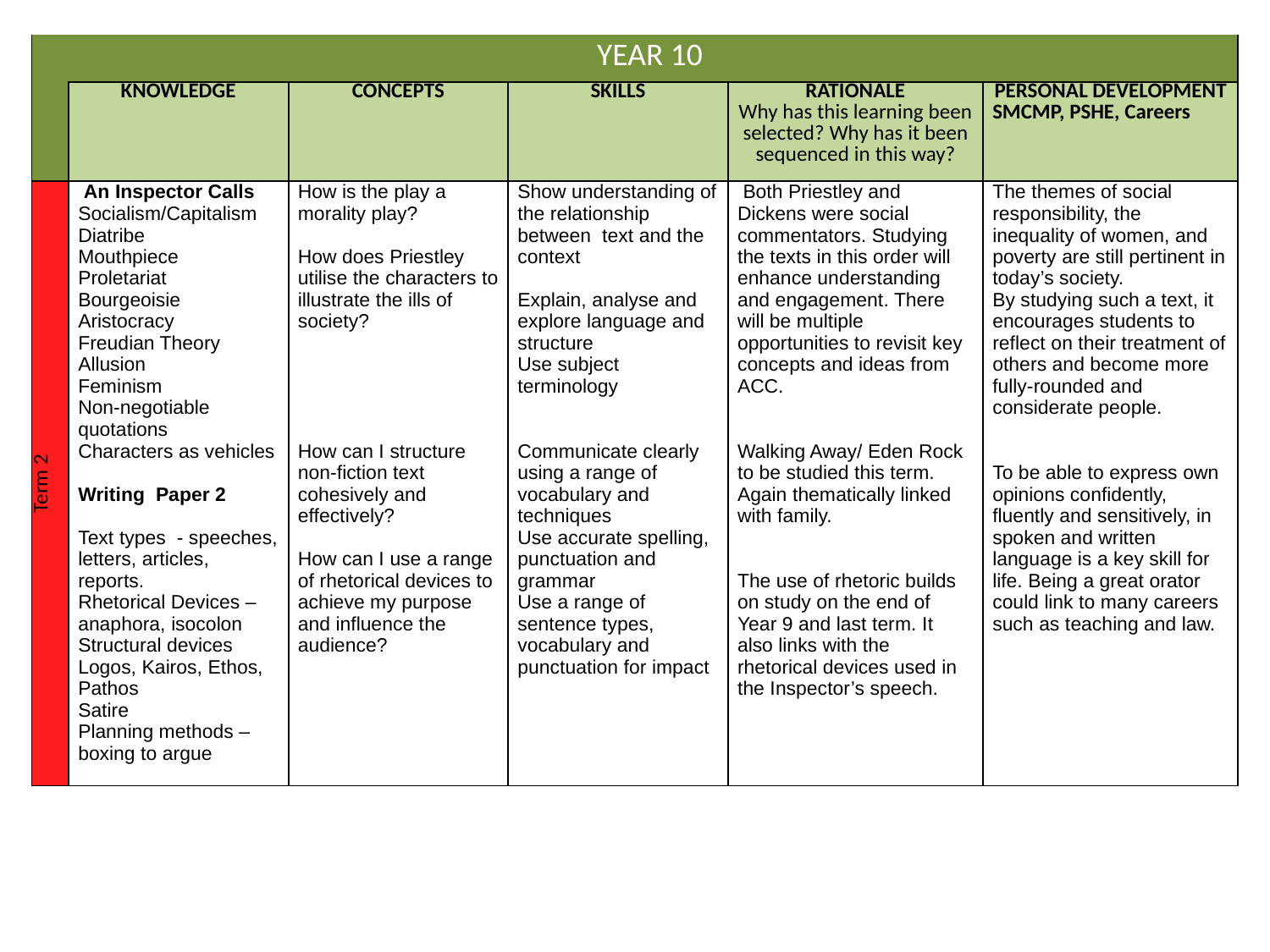

|  | YEAR 10 |  |  |  |  |
| --- | --- | --- | --- | --- | --- |
|  | KNOWLEDGE | CONCEPTS | SKILLS | RATIONALE Why has this learning been selected? Why has it been sequenced in this way? | PERSONAL DEVELOPMENT SMCMP, PSHE, Careers |
| Term 2 | An Inspector Calls Socialism/Capitalism Diatribe Mouthpiece Proletariat Bourgeoisie Aristocracy Freudian Theory Allusion Feminism Non-negotiable quotations Characters as vehicles Writing Paper 2 Text types - speeches, letters, articles, reports. Rhetorical Devices – anaphora, isocolon  Structural devices Logos, Kairos, Ethos, Pathos Satire Planning methods – boxing to argue | How is the play a morality play? How does Priestley utilise the characters to illustrate the ills of society? How can I structure non-fiction text cohesively and effectively? How can I use a range of rhetorical devices to achieve my purpose and influence the audience? | Show understanding of the relationship between text and the context Explain, analyse and explore language and structure Use subject terminology Communicate clearly using a range of vocabulary and techniques Use accurate spelling, punctuation and grammar Use a range of sentence types, vocabulary and punctuation for impact | Both Priestley and Dickens were social commentators. Studying the texts in this order will enhance understanding and engagement. There will be multiple opportunities to revisit key concepts and ideas from ACC. Walking Away/ Eden Rock to be studied this term. Again thematically linked with family. The use of rhetoric builds on study on the end of Year 9 and last term. It also links with the rhetorical devices used in the Inspector’s speech. | The themes of social responsibility, the inequality of women, and poverty are still pertinent in today’s society. By studying such a text, it encourages students to reflect on their treatment of others and become more fully-rounded and considerate people. To be able to express own opinions confidently, fluently and sensitively, in spoken and written language is a key skill for life. Being a great orator could link to many careers such as teaching and law. |